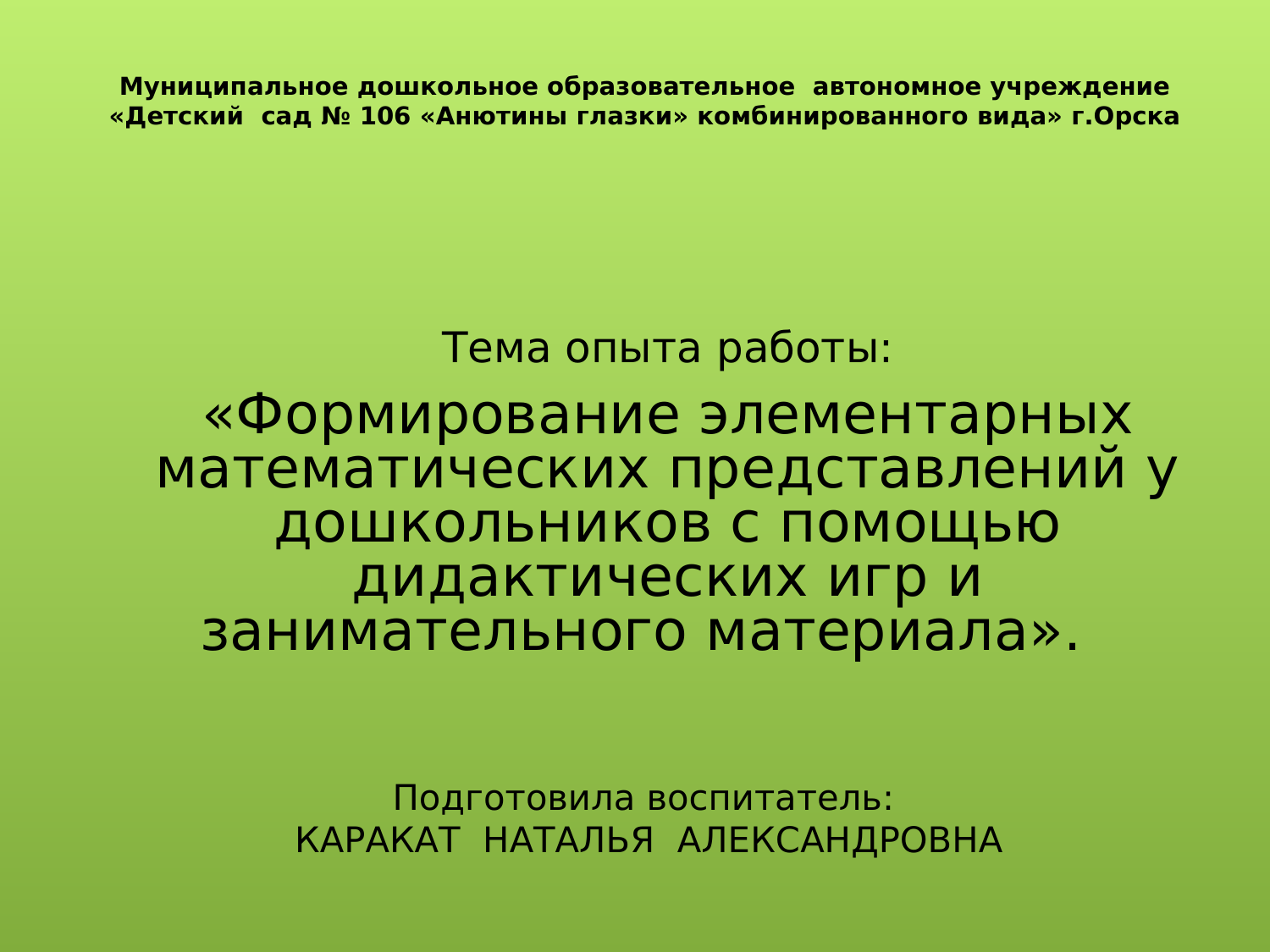

Муниципальное дошкольное образовательное  автономное учреждение
«Детский  сад № 106 «Анютины глазки» комбинированного вида» г.Орска

Тема опыта работы:
«Формирование элементарных математических представлений у дошкольников с помощью дидактических игр и занимательного материала».

Подготовила воспитатель:
 КАРАКАТ  НАТАЛЬЯ  АЛЕКСАНДРОВНА